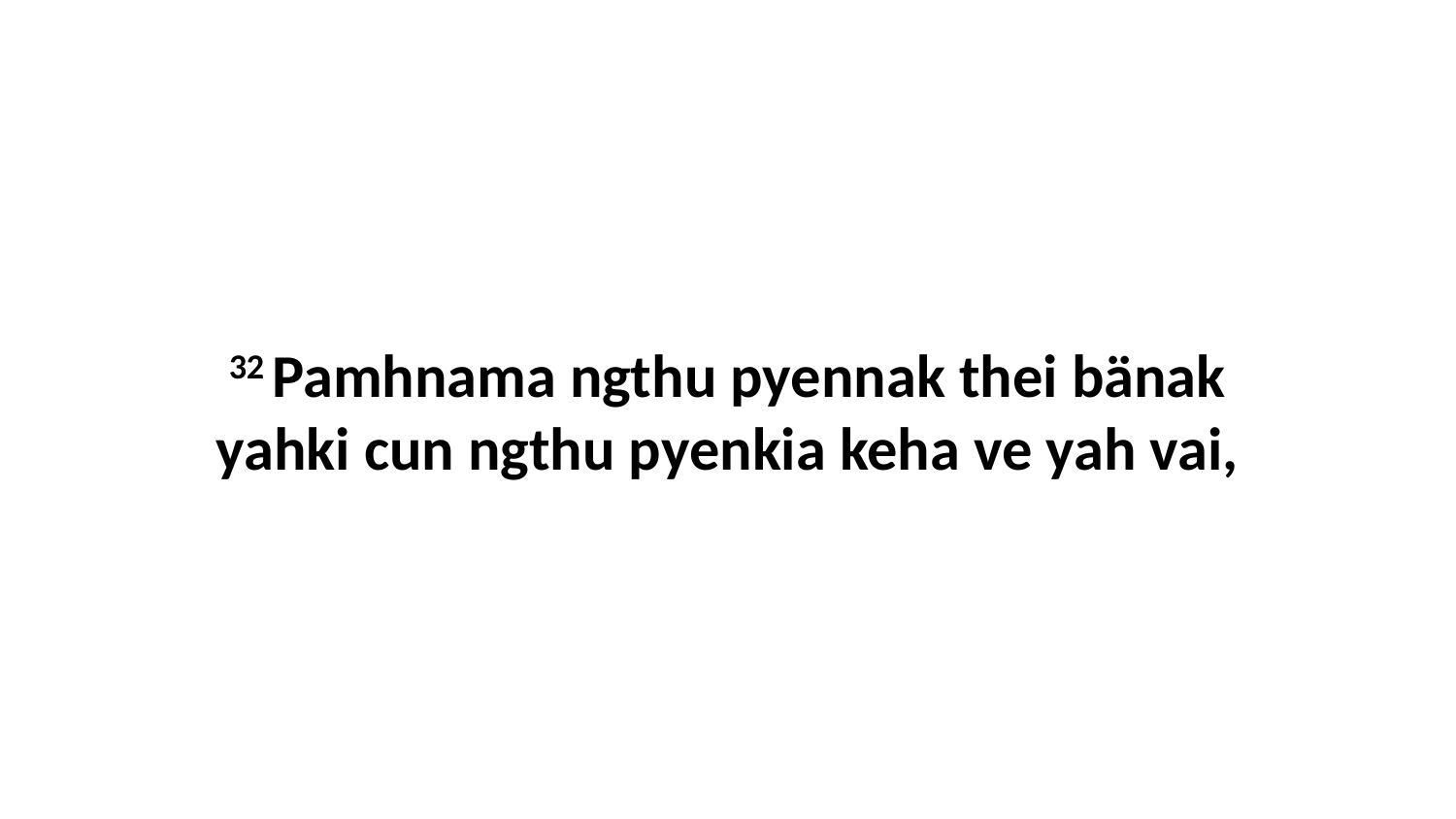

32 Pamhnama ngthu pyennak thei bänak yahki cun ngthu pyenkia keha ve yah vai,